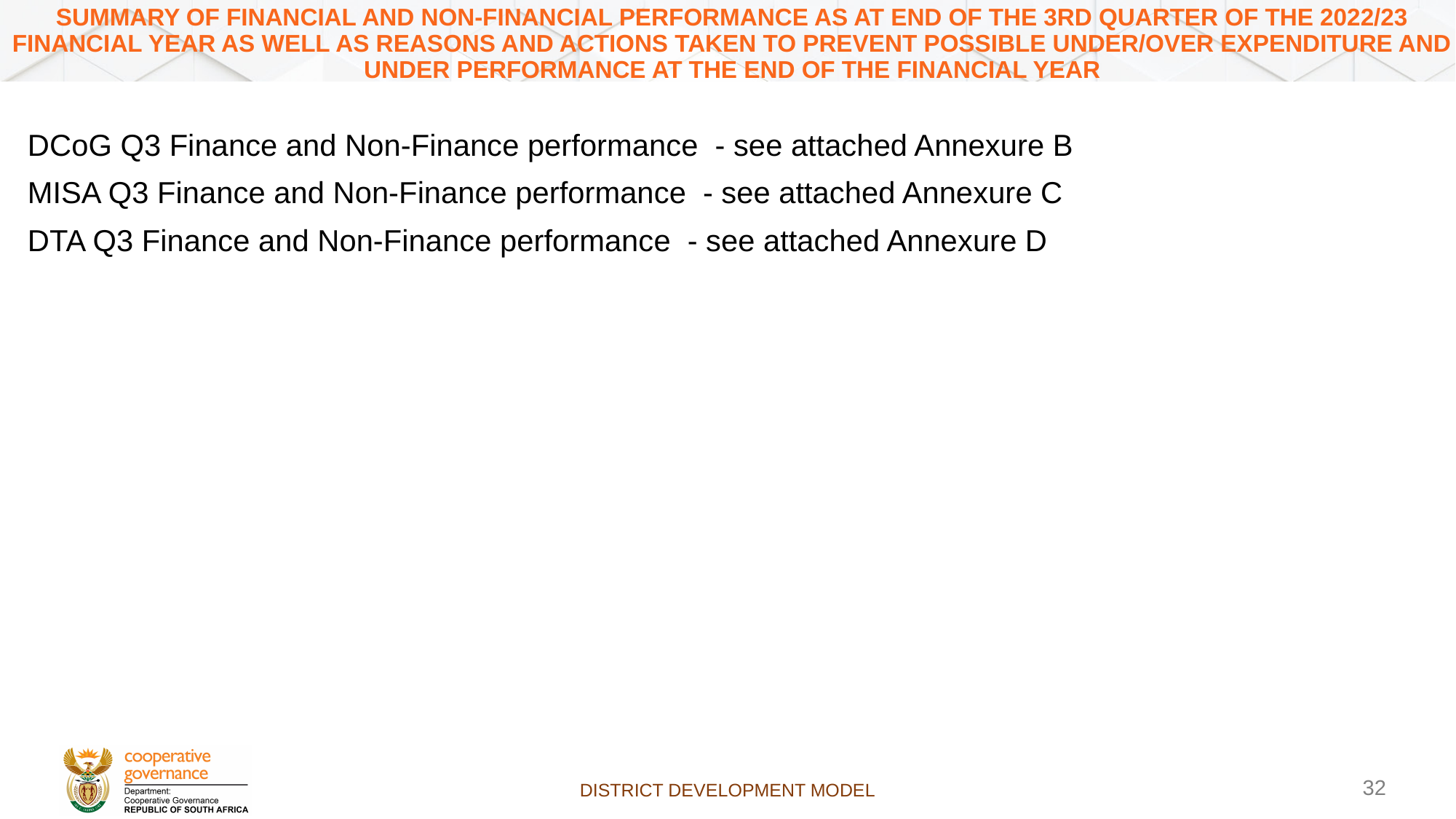

SUMMARY OF FINANCIAL AND NON-FINANCIAL PERFORMANCE AS AT END OF THE 3RD QUARTER OF THE 2022/23 FINANCIAL YEAR AS WELL AS REASONS AND ACTIONS TAKEN TO PREVENT POSSIBLE UNDER/OVER EXPENDITURE AND UNDER PERFORMANCE AT THE END OF THE FINANCIAL YEAR
DCoG Q3 Finance and Non-Finance performance  - see attached Annexure B
MISA Q3 Finance and Non-Finance performance  - see attached Annexure C
DTA Q3 Finance and Non-Finance performance  - see attached Annexure D